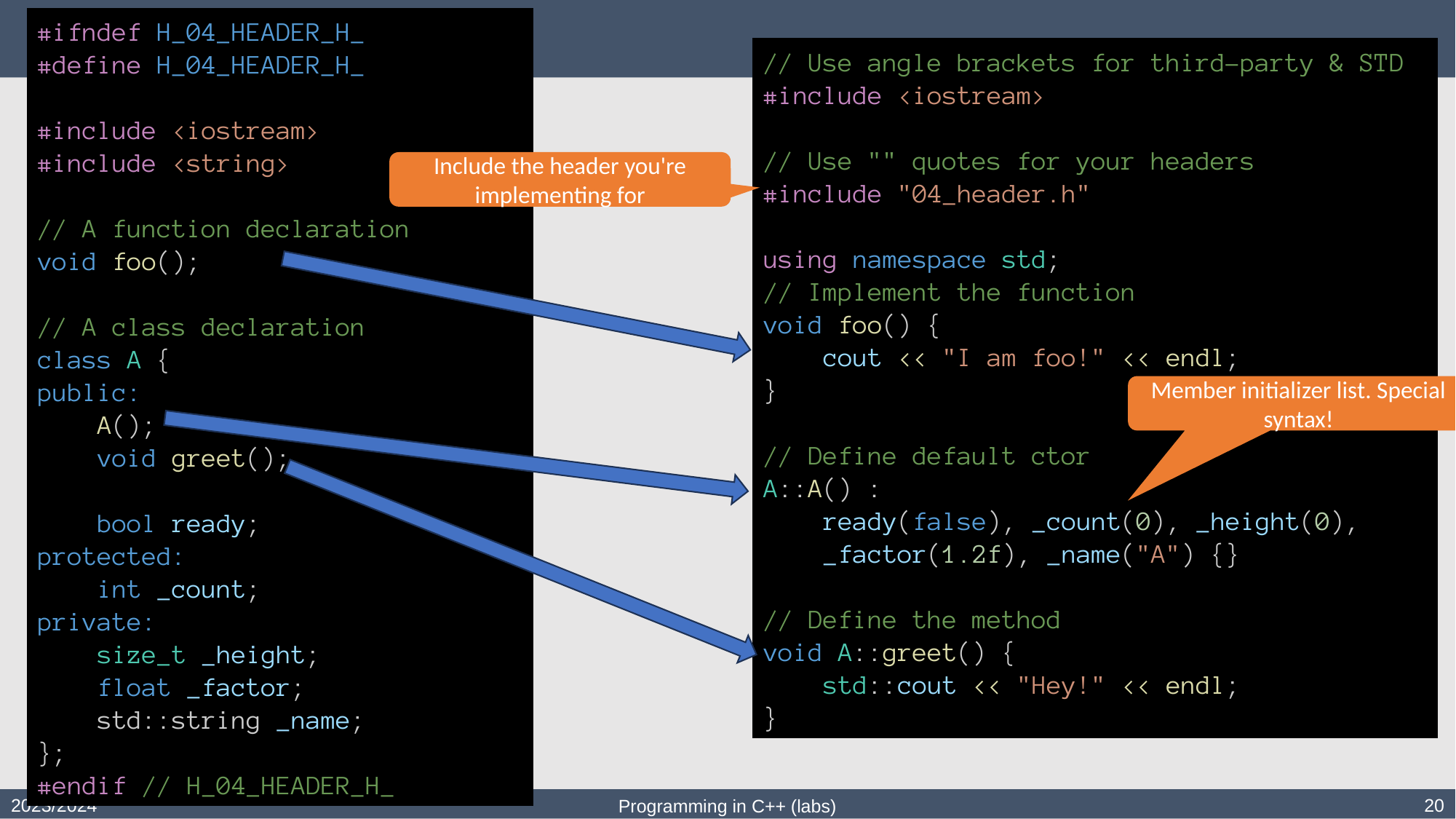

# .h + .cpp files
#ifndef H_04_HEADER_H_
#define H_04_HEADER_H_
#include <iostream>
#include <string>
// A function declaration
void foo();
// A class declaration
class A {
public:
    A();
    void greet();
    bool ready;
protected:
    int _count;
private:
    size_t _height;
    float _factor;
    std::string _name;
};
#endif // H_04_HEADER_H_
// Use angle brackets for third-party & STD
#include <iostream>
// Use "" quotes for your headers
#include "04_header.h"
using namespace std;
// Implement the function
void foo() {
    cout << "I am foo!" << endl;
}
// Define default ctor
A::A() :
    ready(false), _count(0), _height(0),
    _factor(1.2f), _name("A") {}
// Define the method
void A::greet() {
    std::cout << "Hey!" << endl;
}
Include the header you're implementing for

Member initializer list. Special syntax!

2023/2024
20
Programming in C++ (labs)